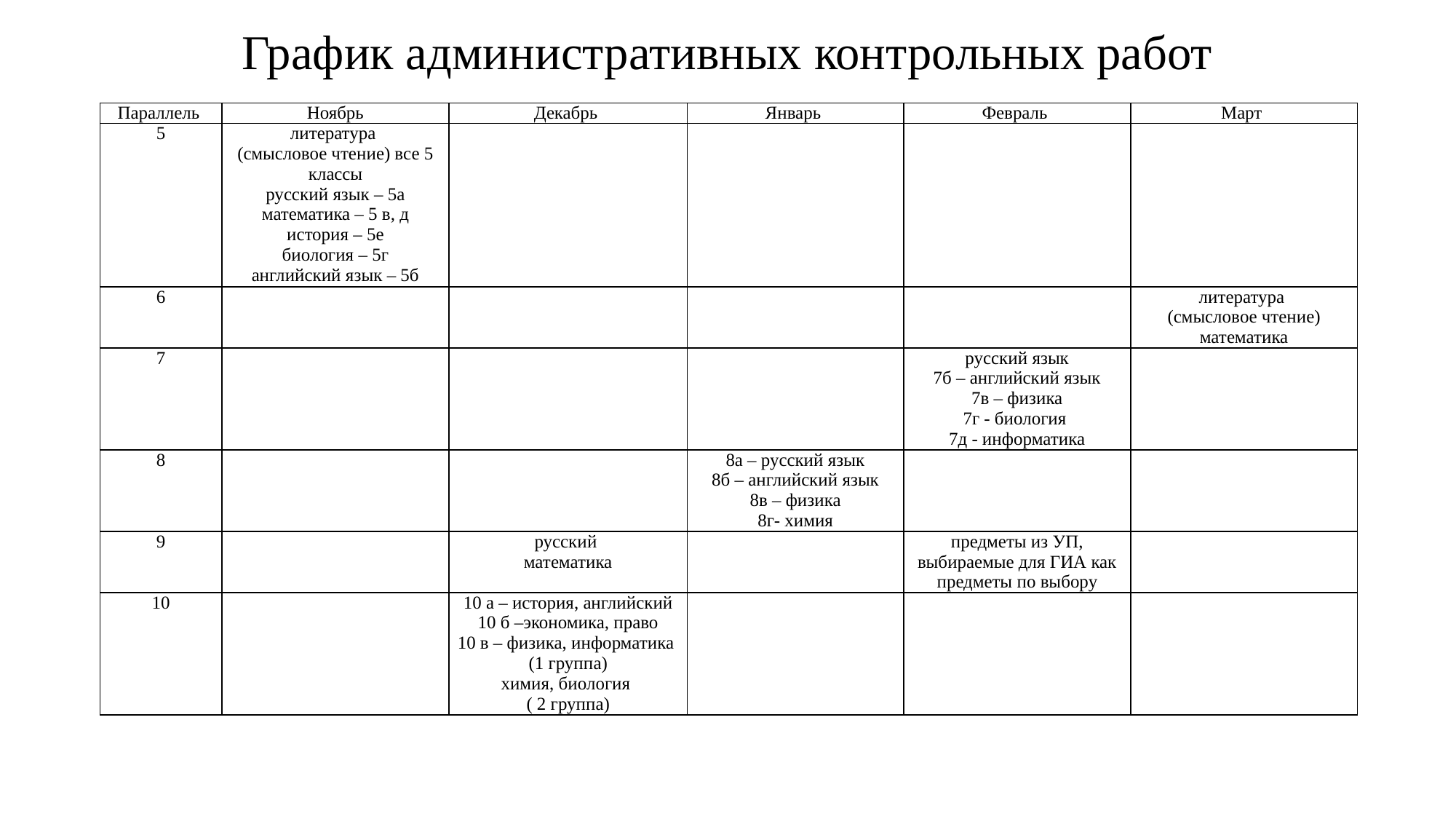

# График административных контрольных работ
| Параллель | Ноябрь | Декабрь | Январь | Февраль | Март |
| --- | --- | --- | --- | --- | --- |
| 5 | литература (смысловое чтение) все 5 классы русский язык – 5а математика – 5 в, д история – 5е биология – 5г английский язык – 5б |  |  |  |  |
| 6 |  |  |  |  | литература (смысловое чтение) математика |
| 7 |  |  |  | русский язык 7б – английский язык 7в – физика 7г - биология 7д - информатика |  |
| 8 |  |  | 8а – русский язык 8б – английский язык 8в – физика 8г- химия |  |  |
| 9 |  | русский математика |  | предметы из УП, выбираемые для ГИА как предметы по выбору |  |
| 10 |  | 10 а – история, английский 10 б –экономика, право 10 в – физика, информатика (1 группа) химия, биология ( 2 группа) |  |  |  |